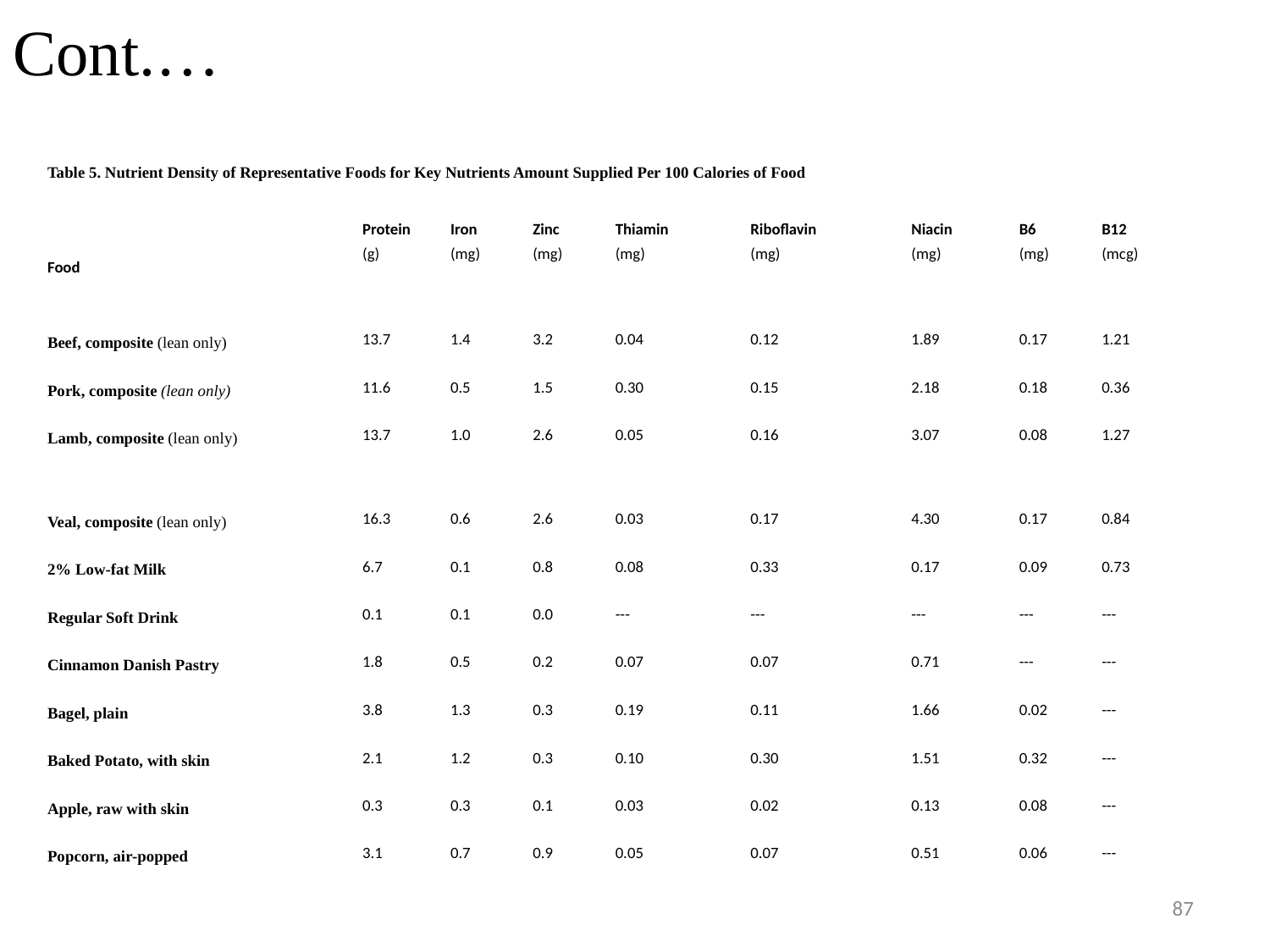

# Cont.…
| Table 5. Nutrient Density of Representative Foods for Key Nutrients Amount Supplied Per 100 Calories of Food |  |  |  |  |  |  |  |  |
| --- | --- | --- | --- | --- | --- | --- | --- | --- |
| Food | Protein (g) | Iron (mg) | Zinc (mg) | Thiamin (mg) | Riboflavin (mg) | Niacin (mg) | B6 (mg) | B12 (mcg) |
| Beef, composite (lean only) | 13.7 | 1.4 | 3.2 | 0.04 | 0.12 | 1.89 | 0.17 | 1.21 |
| Pork, composite (lean only) | 11.6 | 0.5 | 1.5 | 0.30 | 0.15 | 2.18 | 0.18 | 0.36 |
| Lamb, composite (lean only) | 13.7 | 1.0 | 2.6 | 0.05 | 0.16 | 3.07 | 0.08 | 1.27 |
| Veal, composite (lean only) | 16.3 | 0.6 | 2.6 | 0.03 | 0.17 | 4.30 | 0.17 | 0.84 |
| 2% Low-fat Milk | 6.7 | 0.1 | 0.8 | 0.08 | 0.33 | 0.17 | 0.09 | 0.73 |
| Regular Soft Drink | 0.1 | 0.1 | 0.0 | --- | --- | --- | --- | --- |
| Cinnamon Danish Pastry | 1.8 | 0.5 | 0.2 | 0.07 | 0.07 | 0.71 | --- | --- |
| Bagel, plain | 3.8 | 1.3 | 0.3 | 0.19 | 0.11 | 1.66 | 0.02 | --- |
| Baked Potato, with skin | 2.1 | 1.2 | 0.3 | 0.10 | 0.30 | 1.51 | 0.32 | --- |
| Apple, raw with skin | 0.3 | 0.3 | 0.1 | 0.03 | 0.02 | 0.13 | 0.08 | --- |
| Popcorn, air-popped | 3.1 | 0.7 | 0.9 | 0.05 | 0.07 | 0.51 | 0.06 | --- |
87